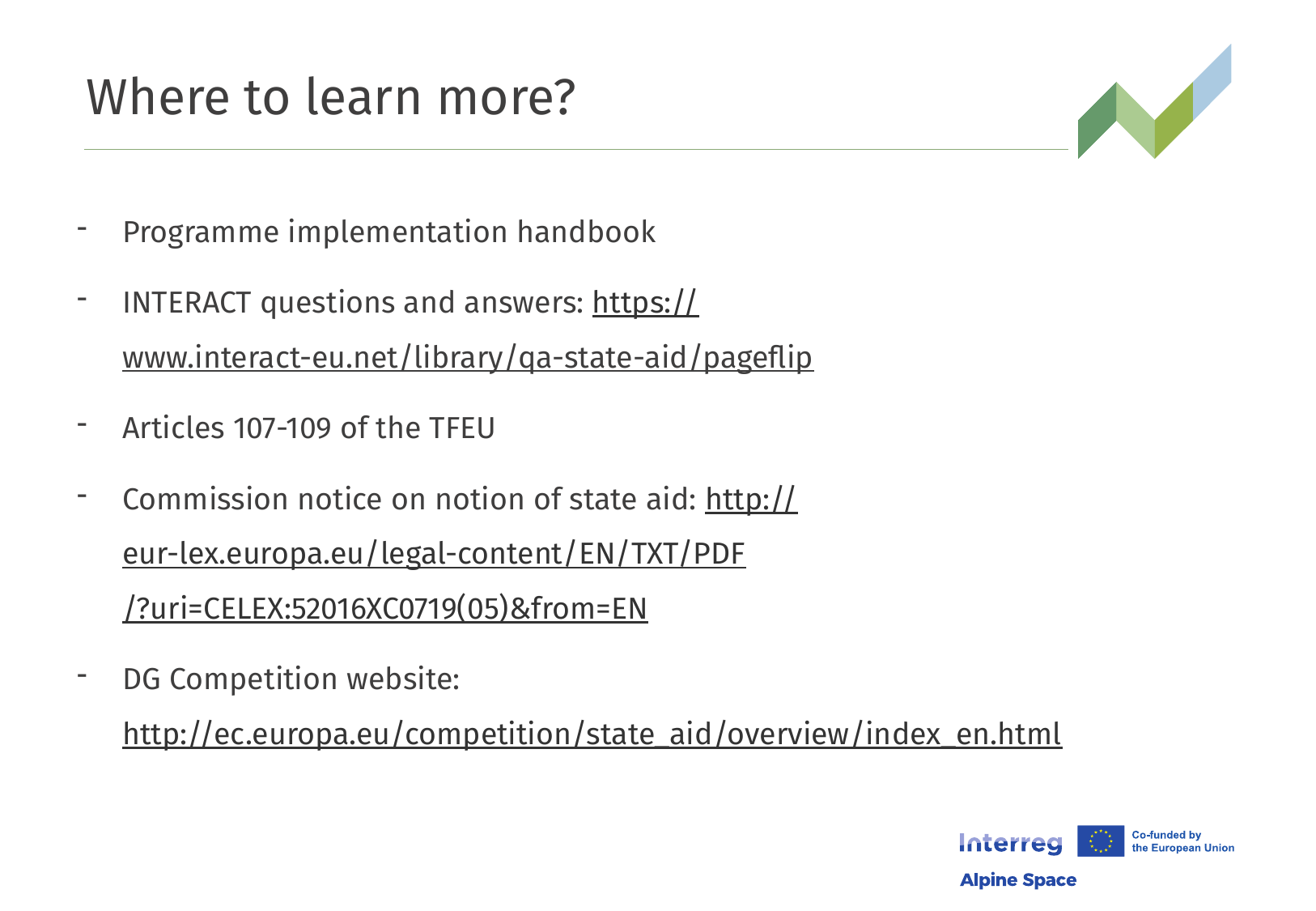

14
# Where to learn more?
Programme implementation handbook
INTERACT questions and answers: https://www.interact-eu.net/library/qa-state-aid/pageflip
Articles 107-109 of the TFEU
Commission notice on notion of state aid: http://eur-lex.europa.eu/legal-content/EN/TXT/PDF/?uri=CELEX:52016XC0719(05)&from=EN
DG Competition website: http://ec.europa.eu/competition/state_aid/overview/index_en.html